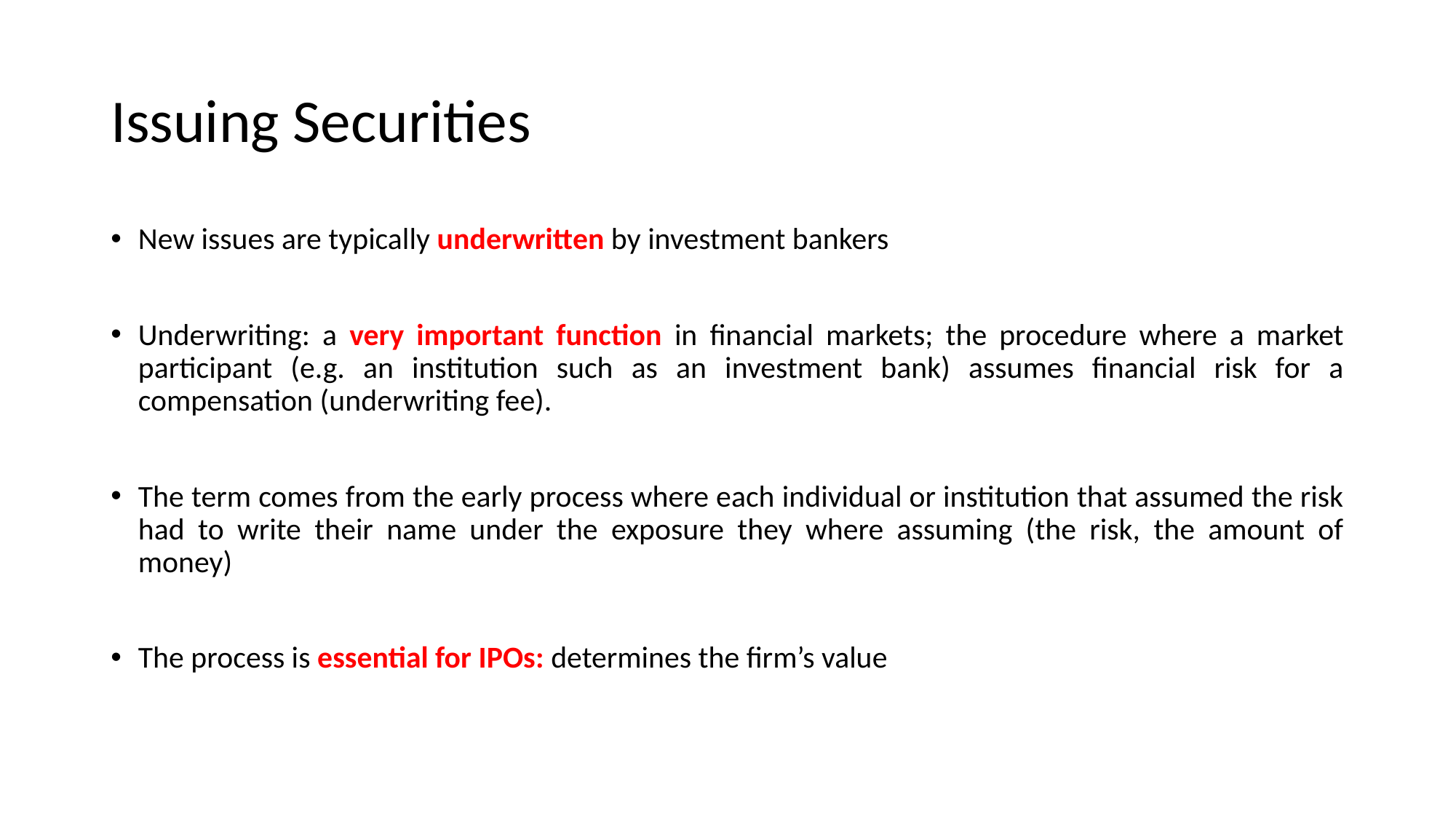

# Issuing Securities
New issues are typically underwritten by investment bankers

Underwriting: a very important function in financial markets; the procedure where a market participant (e.g. an institution such as an investment bank) assumes financial risk for a compensation (underwriting fee).

The term comes from the early process where each individual or institution that assumed the risk had to write their name under the exposure they where assuming (the risk, the amount of money)

The process is essential for IPOs: determines the firm’s value